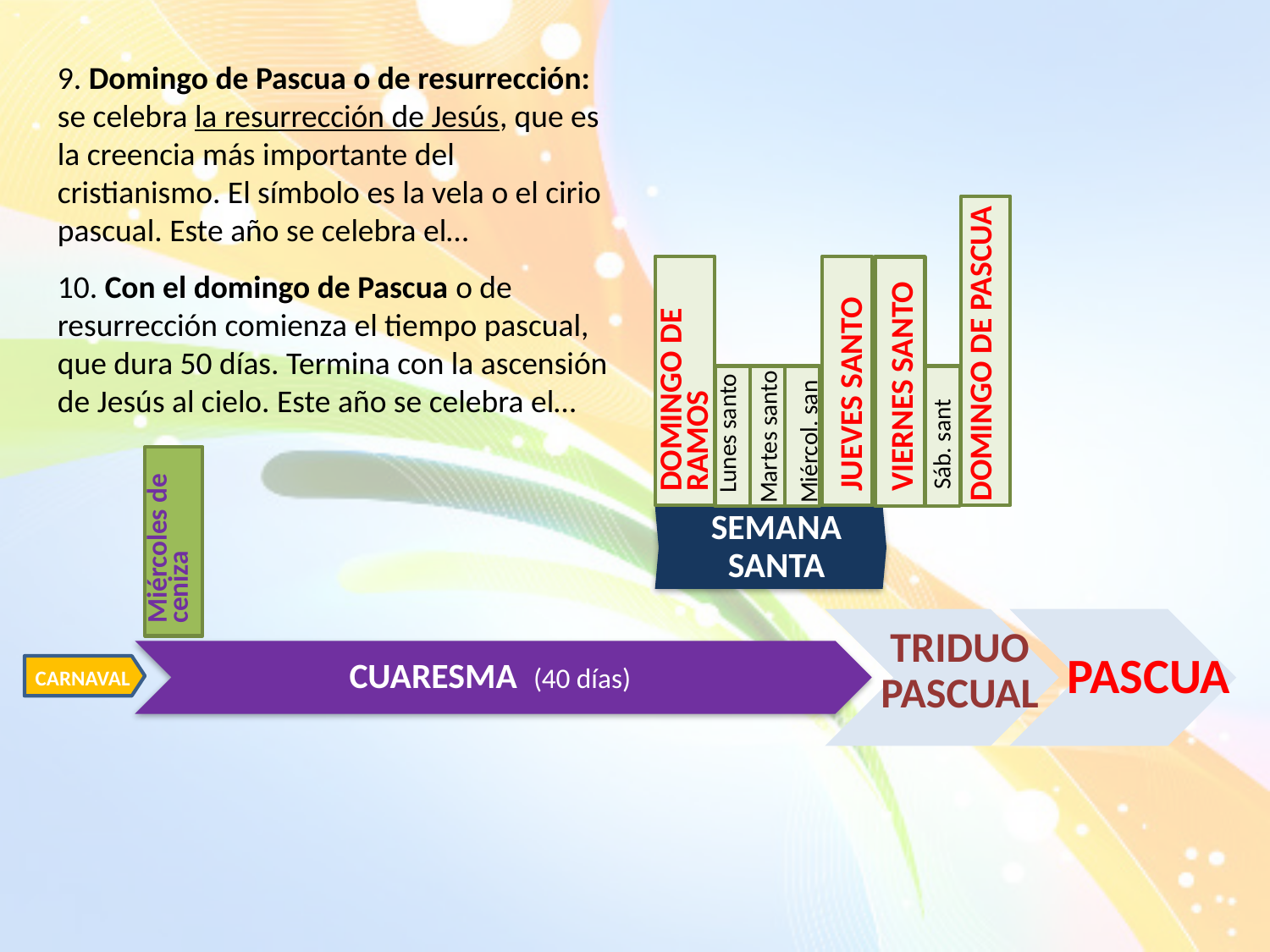

9. Domingo de Pascua o de resurrección: se celebra la resurrección de Jesús, que es la creencia más importante del cristianismo. El símbolo es la vela o el cirio pascual. Este año se celebra el…

10. Con el domingo de Pascua o de resurrección comienza el tiempo pascual, que dura 50 días. Termina con la ascensión de Jesús al cielo. Este año se celebra el…
DOMINGO DE PASCUA
DOMINGO DE RAMOS
VIERNES SANTO

JUEVES SANTO
Lunes santo
Martes santo
Miércol. san
Sáb. sant

SEMANA SANTA

Miércoles de ceniza
TRIDUO PASCUAL

PASCUA

CUARESMA  (40 días)
CARNAVAL